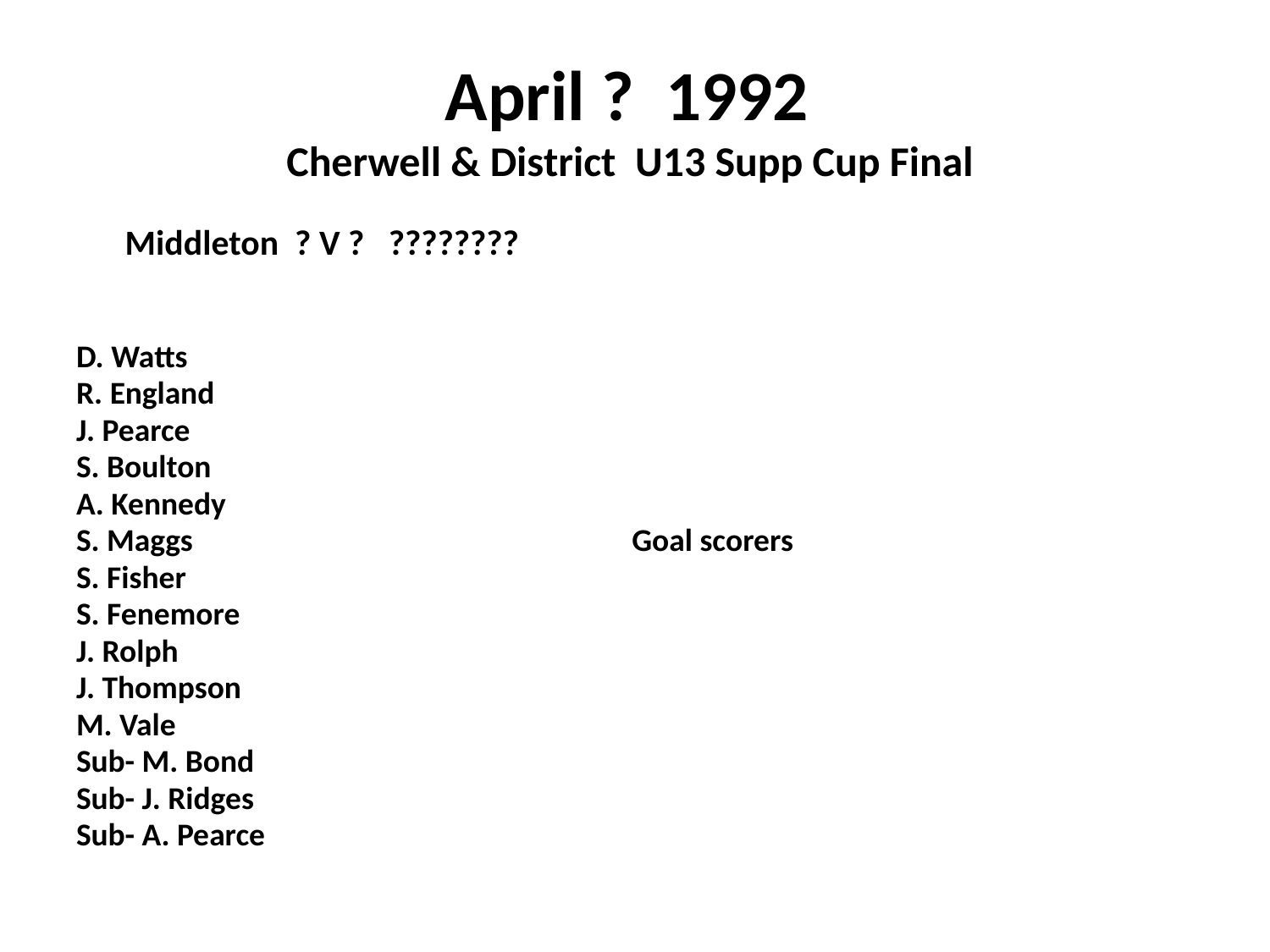

# April ?  1992 Cherwell & District  U13 Supp Cup Final
      Middleton  ? V ?   ????????

D. Watts
R. England
J. Pearce
S. Boulton
A. Kennedy
S. Maggs				Goal scorers
S. Fisher
S. Fenemore
J. Rolph
J. Thompson
M. Vale
Sub- M. Bond
Sub- J. Ridges
Sub- A. Pearce